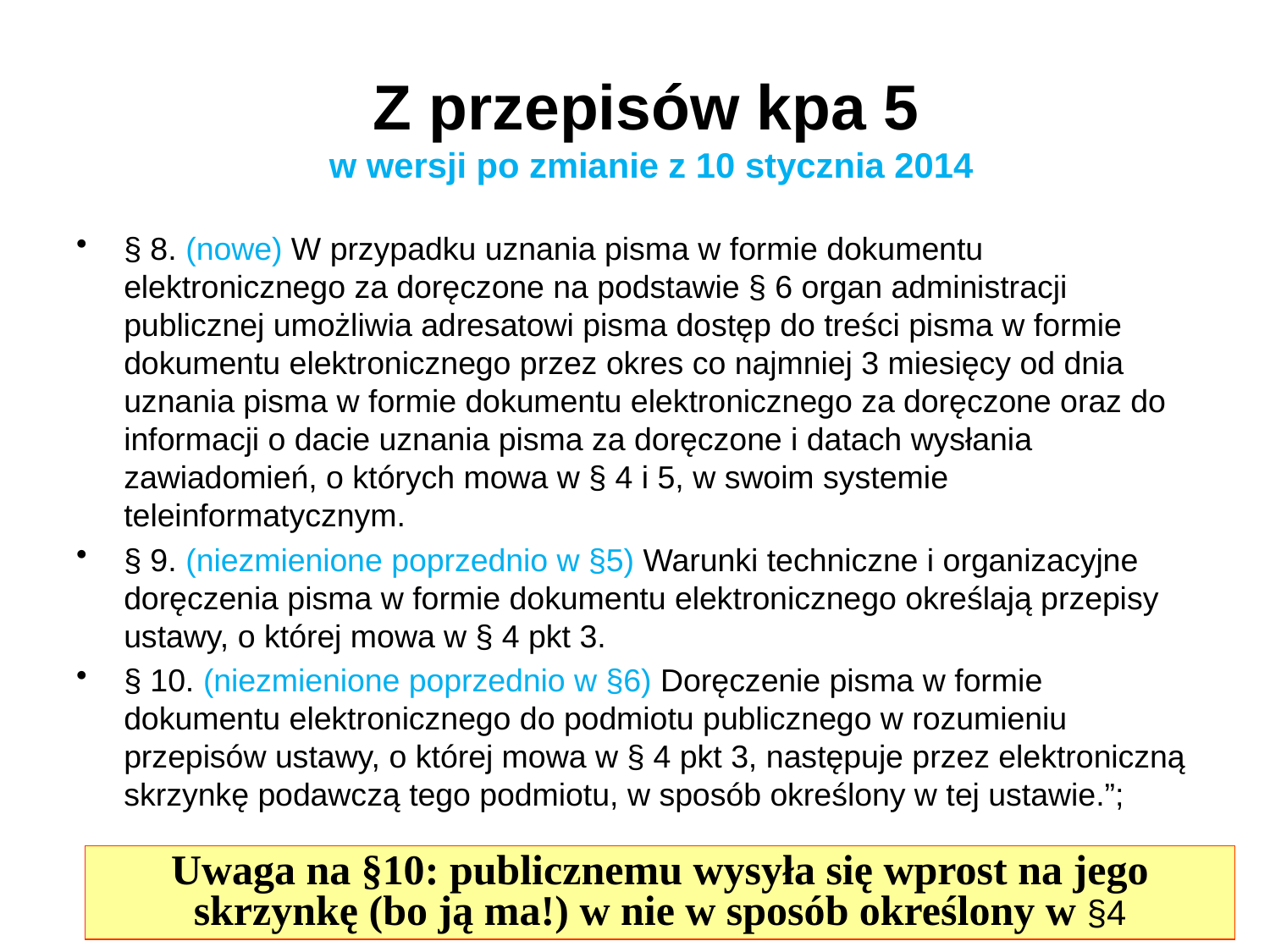

Z przepisów kpa 5
 w wersji po zmianie z 10 stycznia 2014
§ 8. (nowe) W przypadku uznania pisma w formie dokumentu elektronicznego za doręczone na podstawie § 6 organ administracji publicznej umożliwia adresatowi pisma dostęp do treści pisma w formie dokumentu elektronicznego przez okres co najmniej 3 miesięcy od dnia uznania pisma w formie dokumentu elektronicznego za doręczone oraz do informacji o dacie uznania pisma za doręczone i datach wysłania zawiadomień, o których mowa w § 4 i 5, w swoim systemie teleinformatycznym.
§ 9. (niezmienione poprzednio w §5) Warunki techniczne i organizacyjne doręczenia pisma w formie dokumentu elektronicznego określają przepisy ustawy, o której mowa w § 4 pkt 3.
§ 10. (niezmienione poprzednio w §6) Doręczenie pisma w formie dokumentu elektronicznego do podmiotu publicznego w rozumieniu przepisów ustawy, o której mowa w § 4 pkt 3, następuje przez elektroniczną skrzynkę podawczą tego podmiotu, w sposób określony w tej ustawie.”;
Uwaga na §10: publicznemu wysyła się wprost na jego skrzynkę (bo ją ma!) w nie w sposób określony w §4